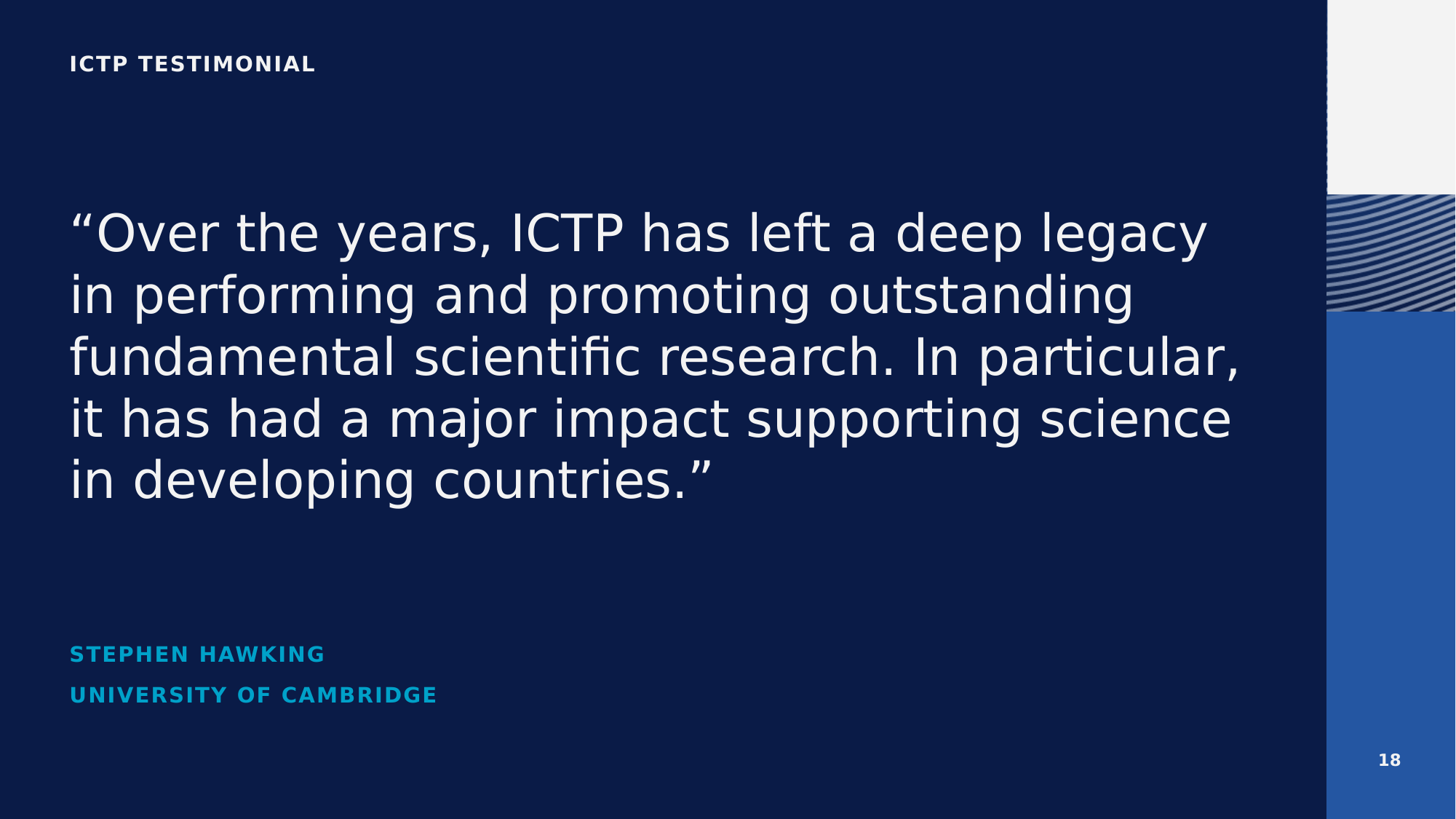

ICTP TESTIMONIAL
“Over the years, ICTP has left a deep legacy in performing and promoting outstanding fundamental scientific research. In particular, it has had a major impact supporting science in developing countries.”
STEPHEN HAWKING
UNIVERSITY OF CAMBRIDGE